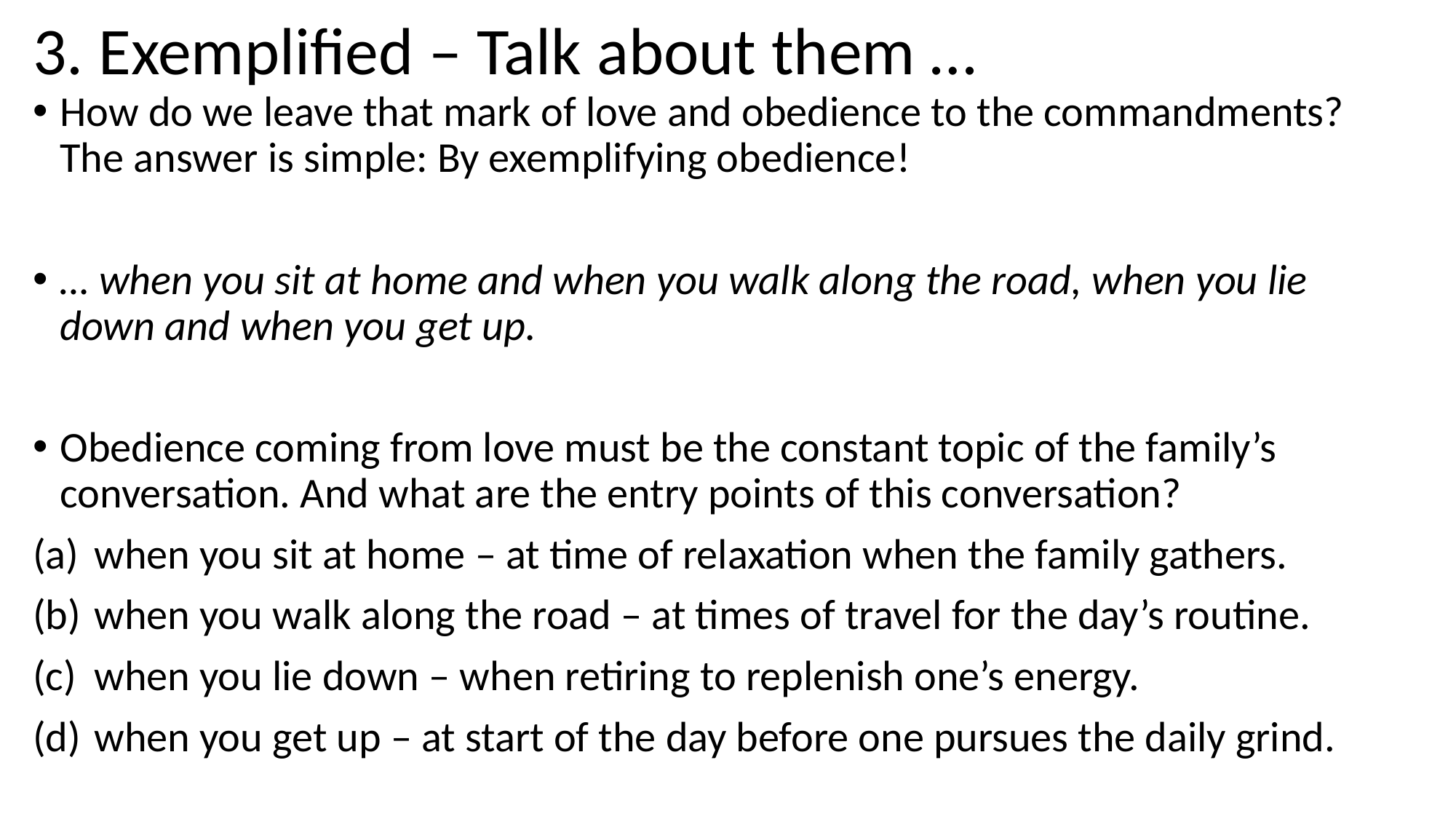

# 3. Exemplified – Talk about them …
How do we leave that mark of love and obedience to the commandments? The answer is simple: By exemplifying obedience!

… when you sit at home and when you walk along the road, when you lie down and when you get up.

Obedience coming from love must be the constant topic of the family’s conversation. And what are the entry points of this conversation?
when you sit at home – at time of relaxation when the family gathers.
when you walk along the road – at times of travel for the day’s routine.
when you lie down – when retiring to replenish one’s energy.
when you get up – at start of the day before one pursues the daily grind.